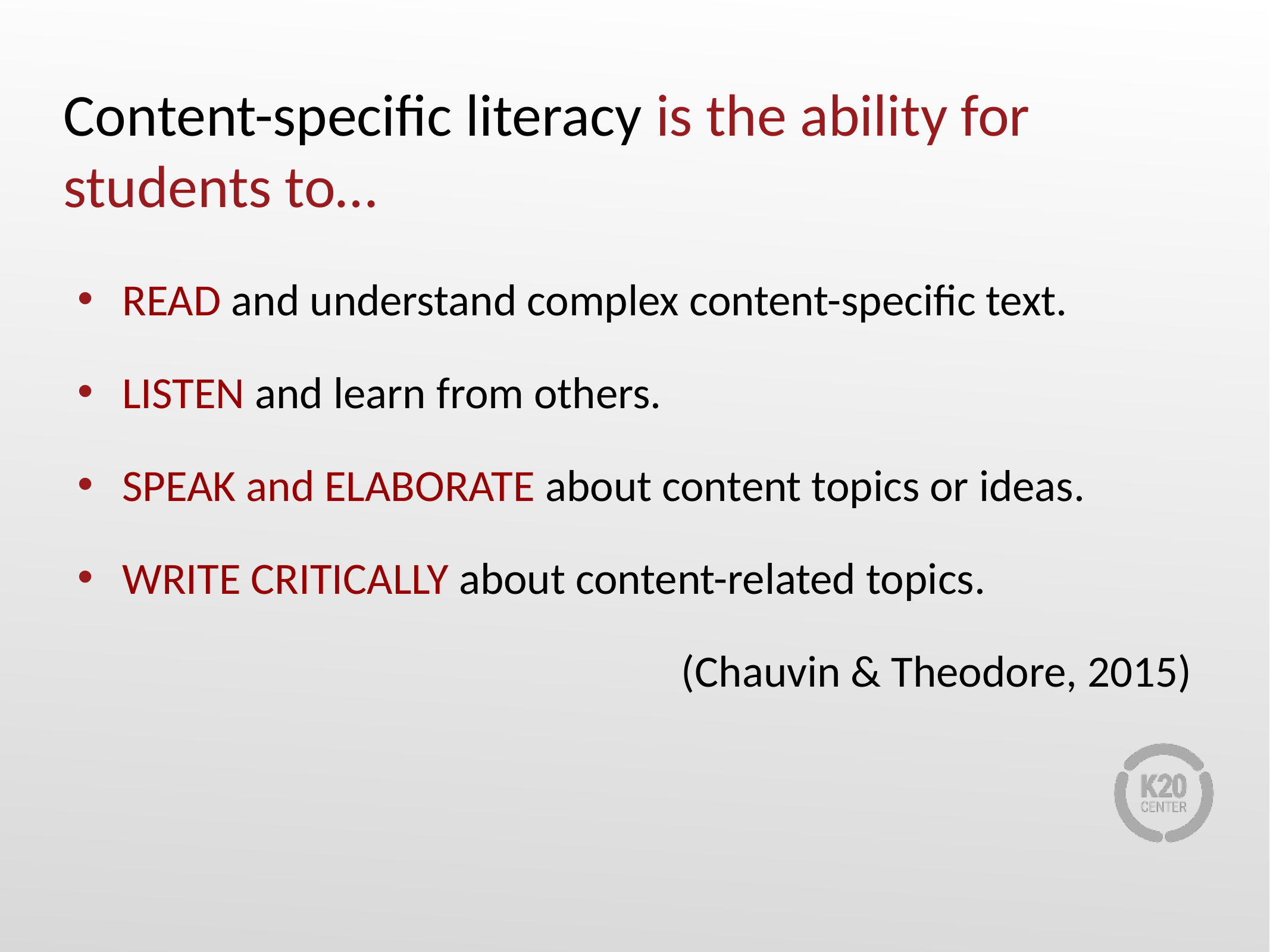

# Content-specific literacy is the ability for students to…

READ and understand complex content-specific text.
LISTEN and learn from others.
SPEAK and ELABORATE about content topics or ideas.
WRITE CRITICALLY about content-related topics.
(Chauvin & Theodore, 2015)